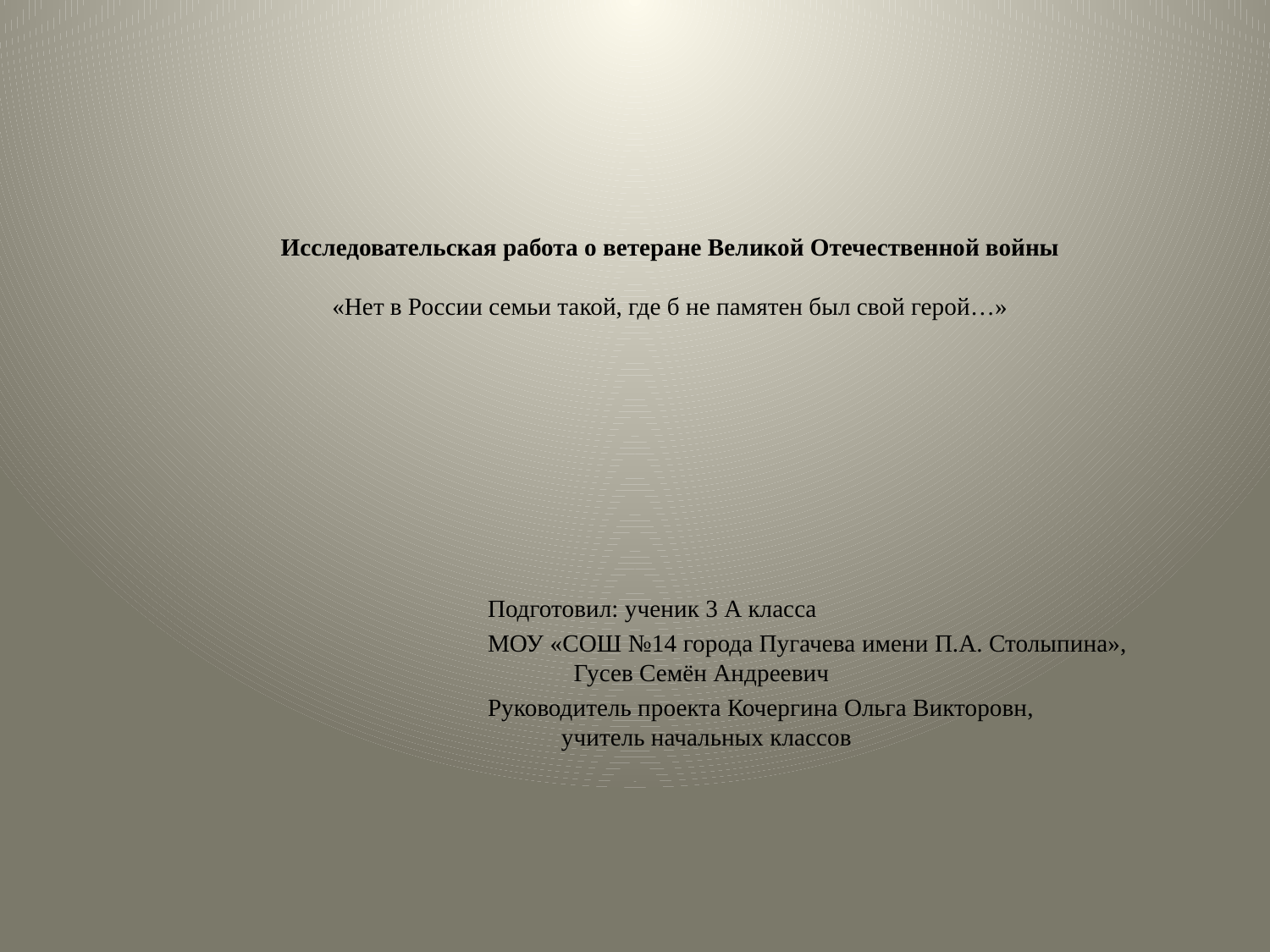

Исследовательская работа о ветеране Великой Отечественной войны

«Нет в России семьи такой, где б не памятен был свой герой…»
Подготовил: ученик 3 А класса
МОУ «СОШ №14 города Пугачева имени П.А. Столыпина»,                          Гусев Семён Андреевич
Руководитель проекта Кочергина Ольга Викторовн,                                       учитель начальных классов